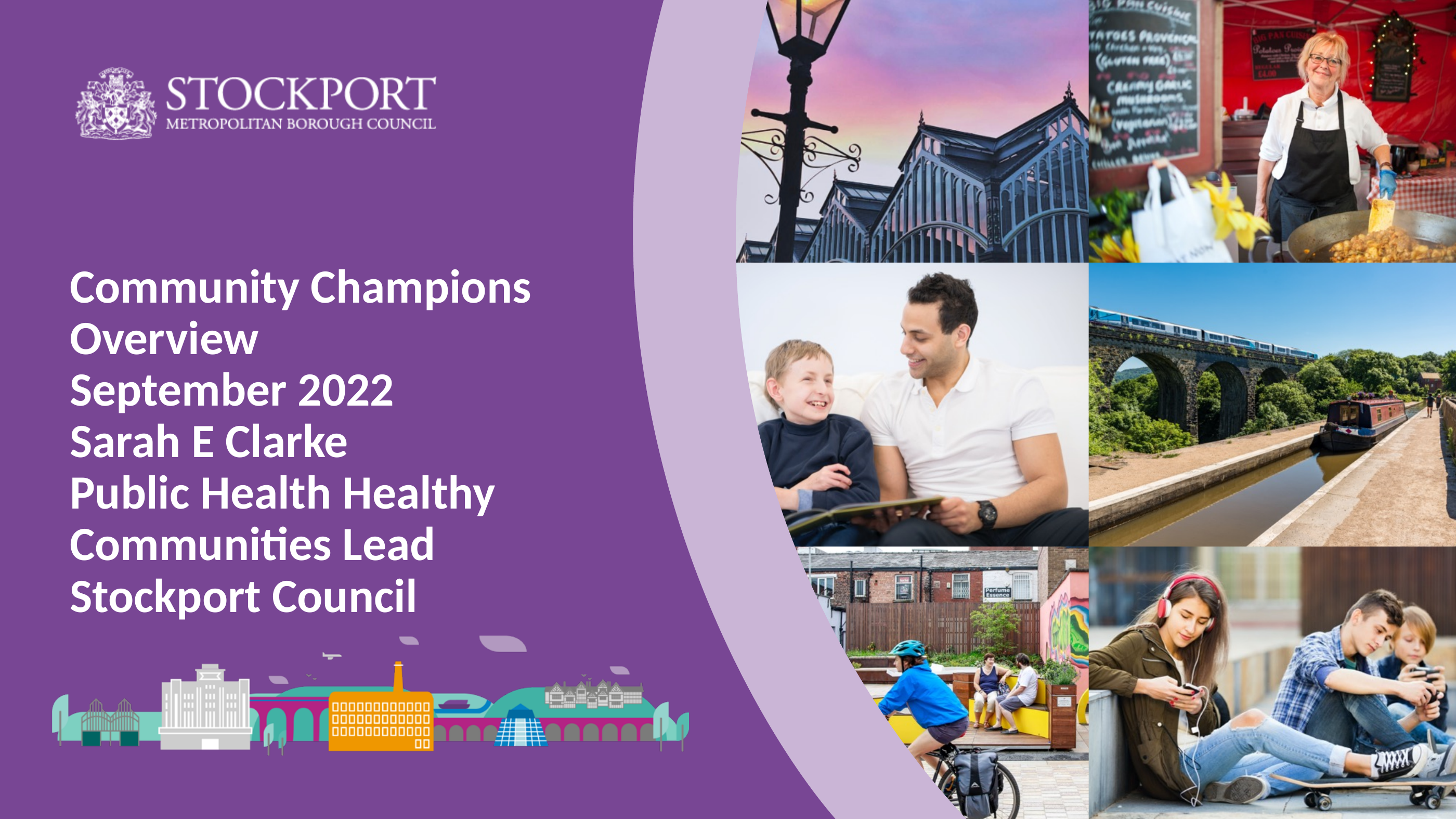

# Community Champions Overview  September 2022 Sarah E Clarke Public Health Healthy Communities Lead Stockport Council